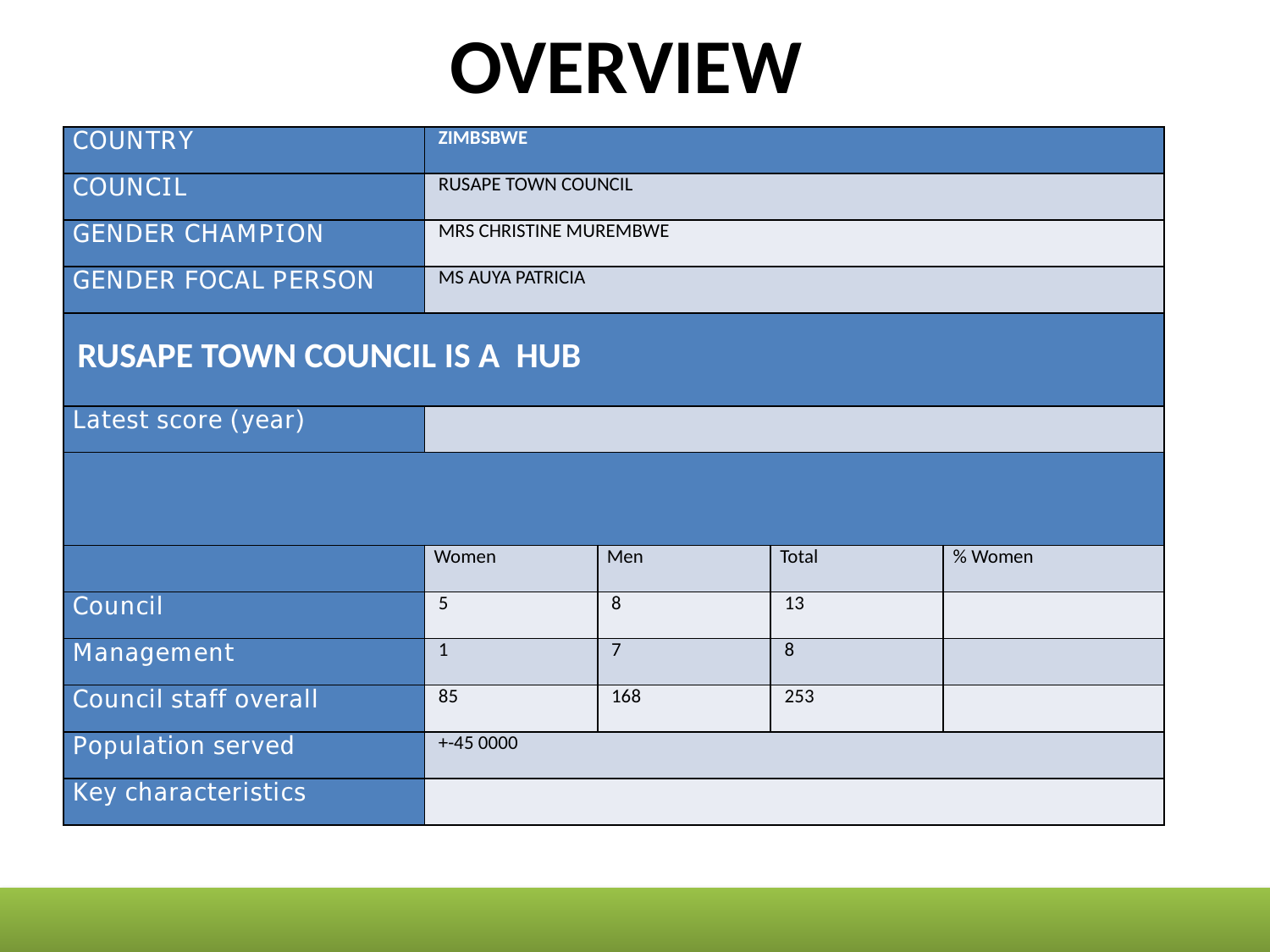

# OVERVIEW
| COUNTRY | ZIMBSBWE |  |  |  |
| --- | --- | --- | --- | --- |
| COUNCIL | RUSAPE TOWN COUNCIL |  |  |  |
| GENDER CHAMPION | MRS CHRISTINE MUREMBWE |  |  |  |
| GENDER FOCAL PERSON | MS AUYA PATRICIA |  |  |  |
| RUSAPE TOWN COUNCIL IS A HUB |  |  |  |  |
| Latest score (year) |  |  |  |  |
|  |  |  |  |  |
|  | Women | Men | Total | % Women |
| Council | 5 | 8 | 13 |  |
| Management | 1 | 7 | 8 |  |
| Council staff overall | 85 | 168 | 253 |  |
| Population served | +-45 0000 |  |  |  |
| Key characteristics |  |  |  |  |